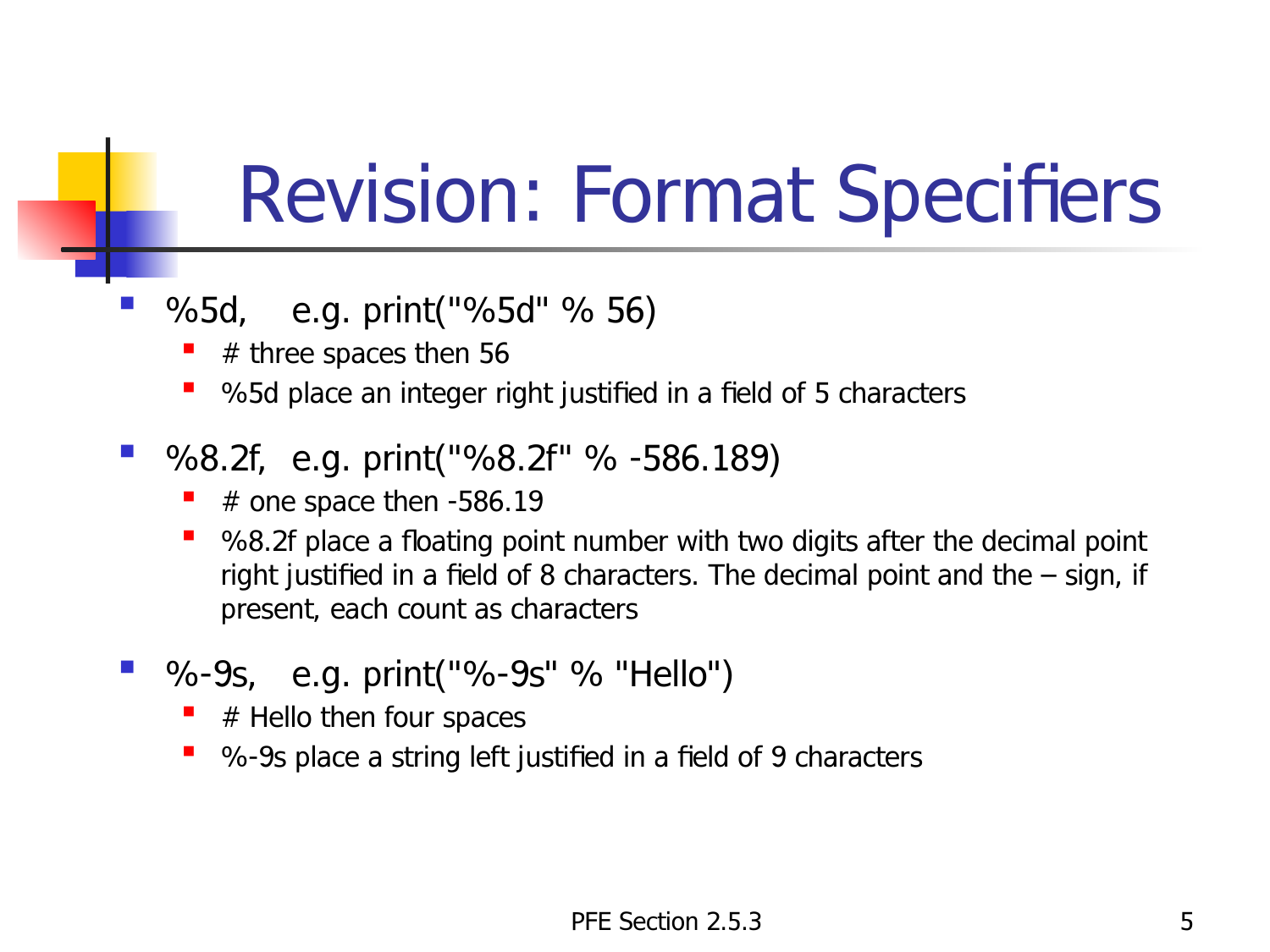

# Revision: Format Specifiers
%5d, 	e.g. print("%5d" % 56)
# three spaces then 56
%5d place an integer right justified in a field of 5 characters

%8.2f, 	e.g. print("%8.2f" % -586.189)
# one space then -586.19
%8.2f place a floating point number with two digits after the decimal point right justified in a field of 8 characters. The decimal point and the – sign, if present, each count as characters

%-9s,	e.g. print("%-9s" % "Hello")
# Hello then four spaces
%-9s place a string left justified in a field of 9 characters

PFE Section 2.5.3
5